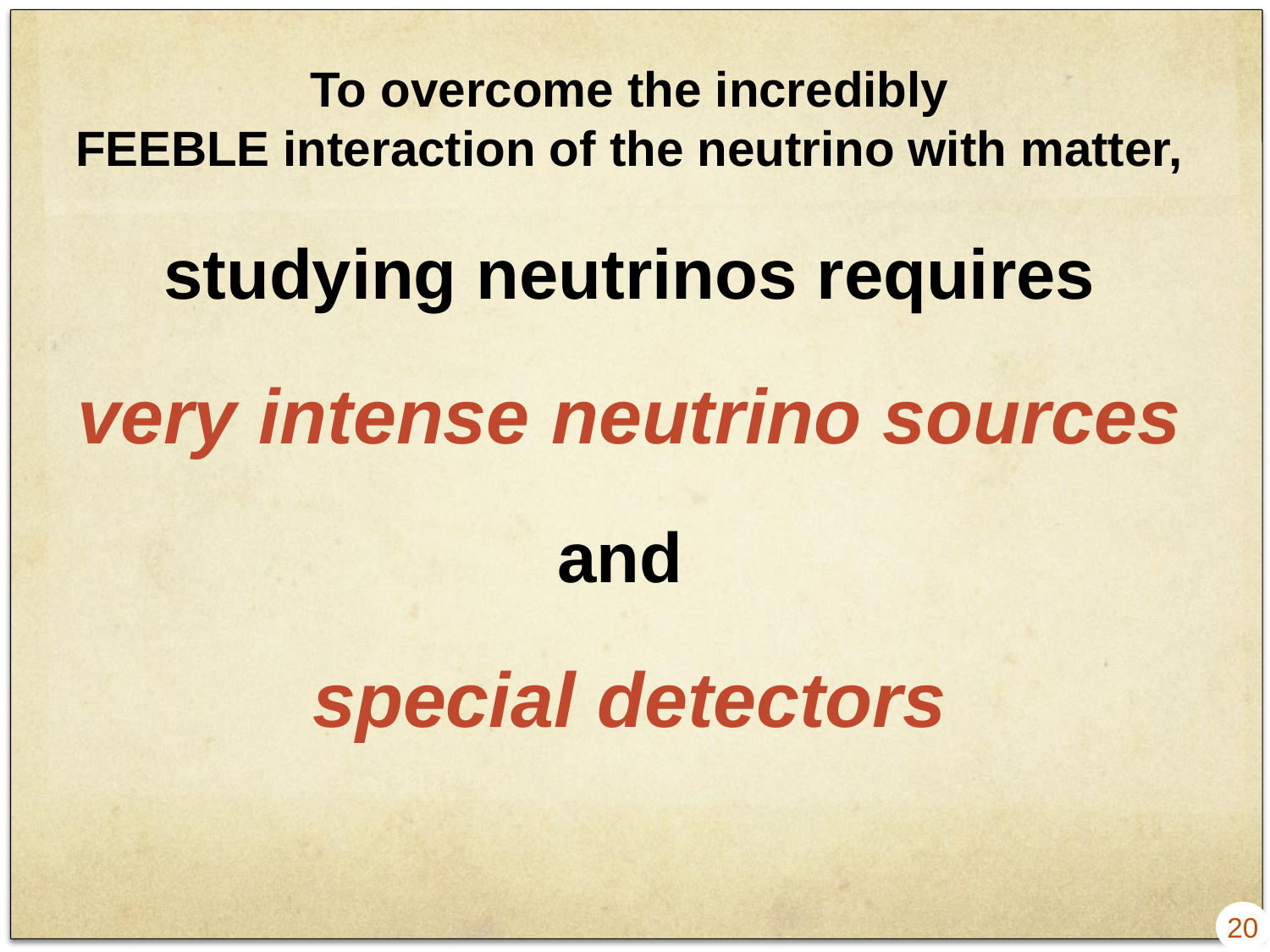

To overcome the incredibly
FEEBLE interaction of the neutrino with matter,
studying neutrinos requires
very intense neutrino sources
and
special detectors
20